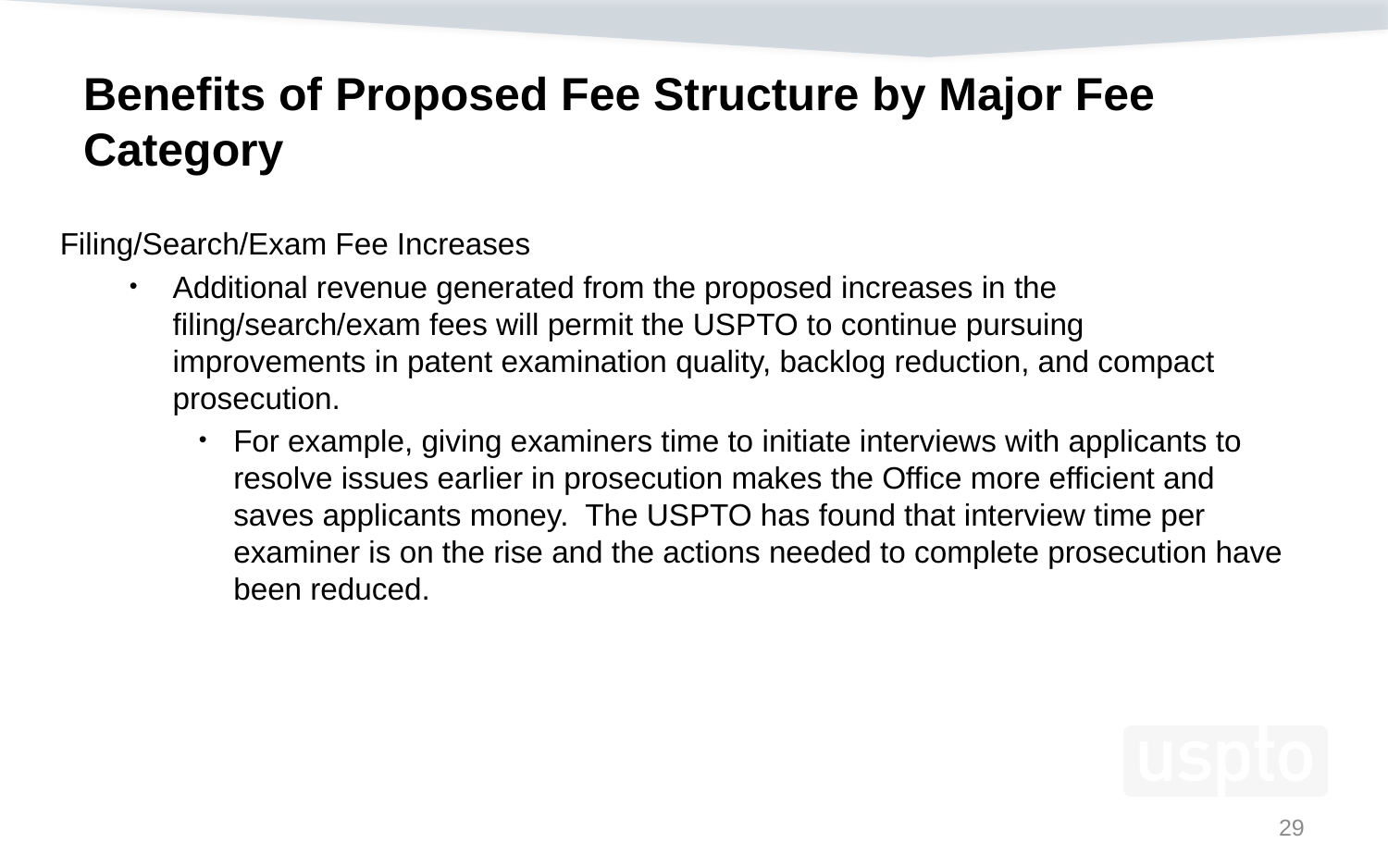

# Benefits of Proposed Fee Structure by Major Fee Category
Filing/Search/Exam Fee Increases
Additional revenue generated from the proposed increases in the filing/search/exam fees will permit the USPTO to continue pursuing improvements in patent examination quality, backlog reduction, and compact prosecution.
For example, giving examiners time to initiate interviews with applicants to resolve issues earlier in prosecution makes the Office more efficient and saves applicants money.  The USPTO has found that interview time per examiner is on the rise and the actions needed to complete prosecution have been reduced.

29